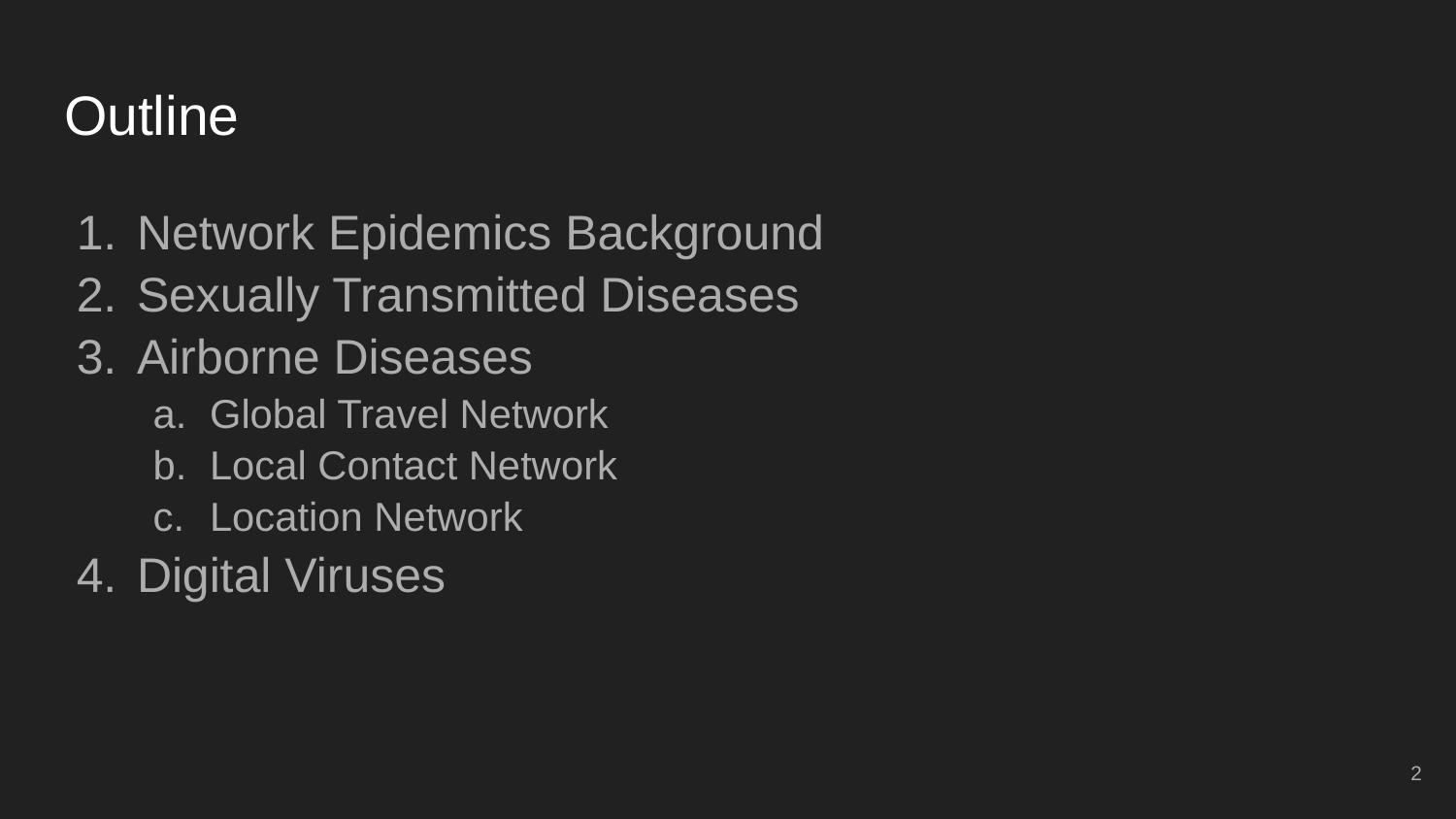

# Outline
Network Epidemics Background
Sexually Transmitted Diseases
Airborne Diseases
Global Travel Network
Local Contact Network
Location Network
Digital Viruses
2